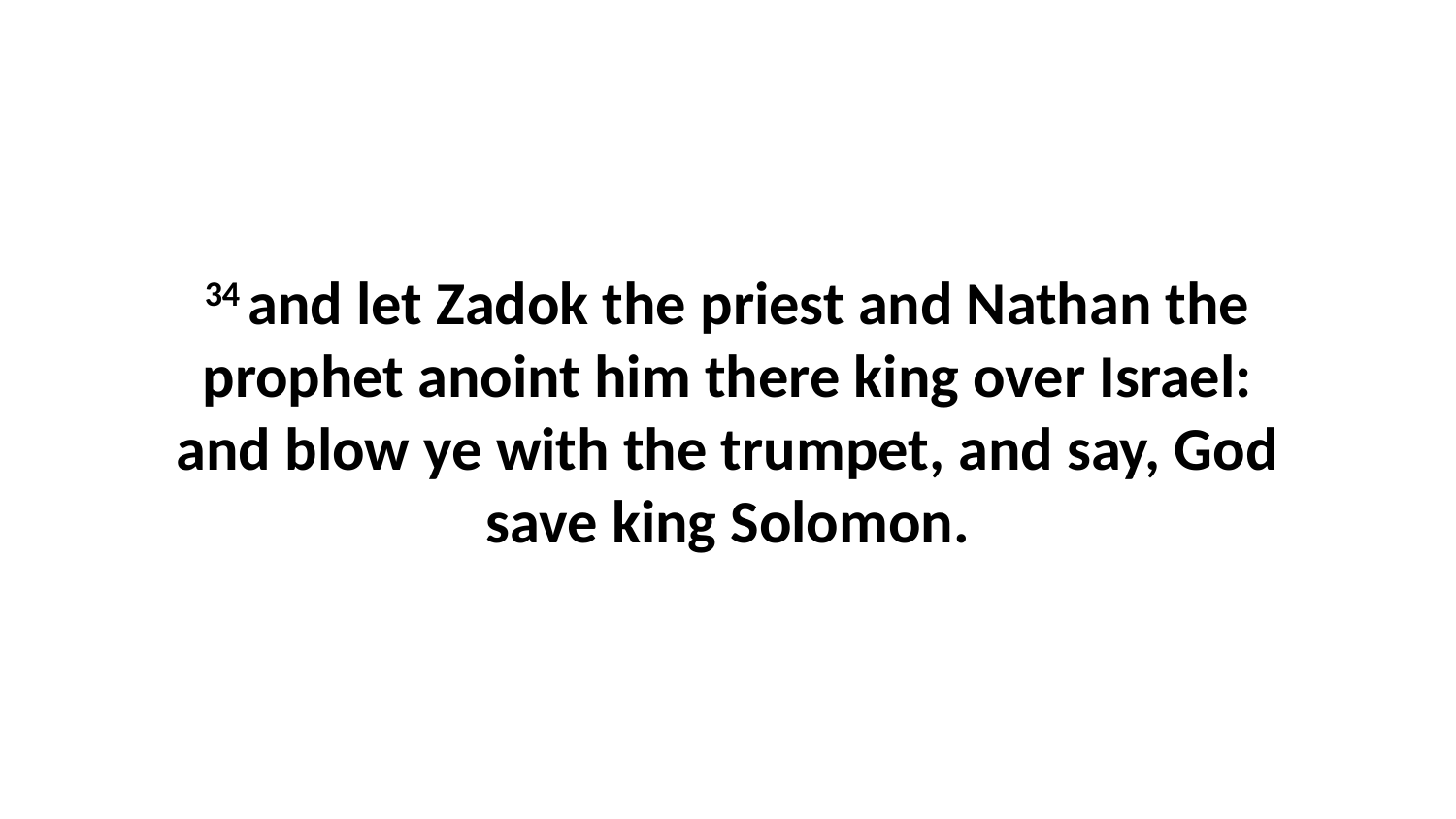

34 and let Zadok the priest and Nathan the prophet anoint him there king over Israel: and blow ye with the trumpet, and say, God save king Solomon.